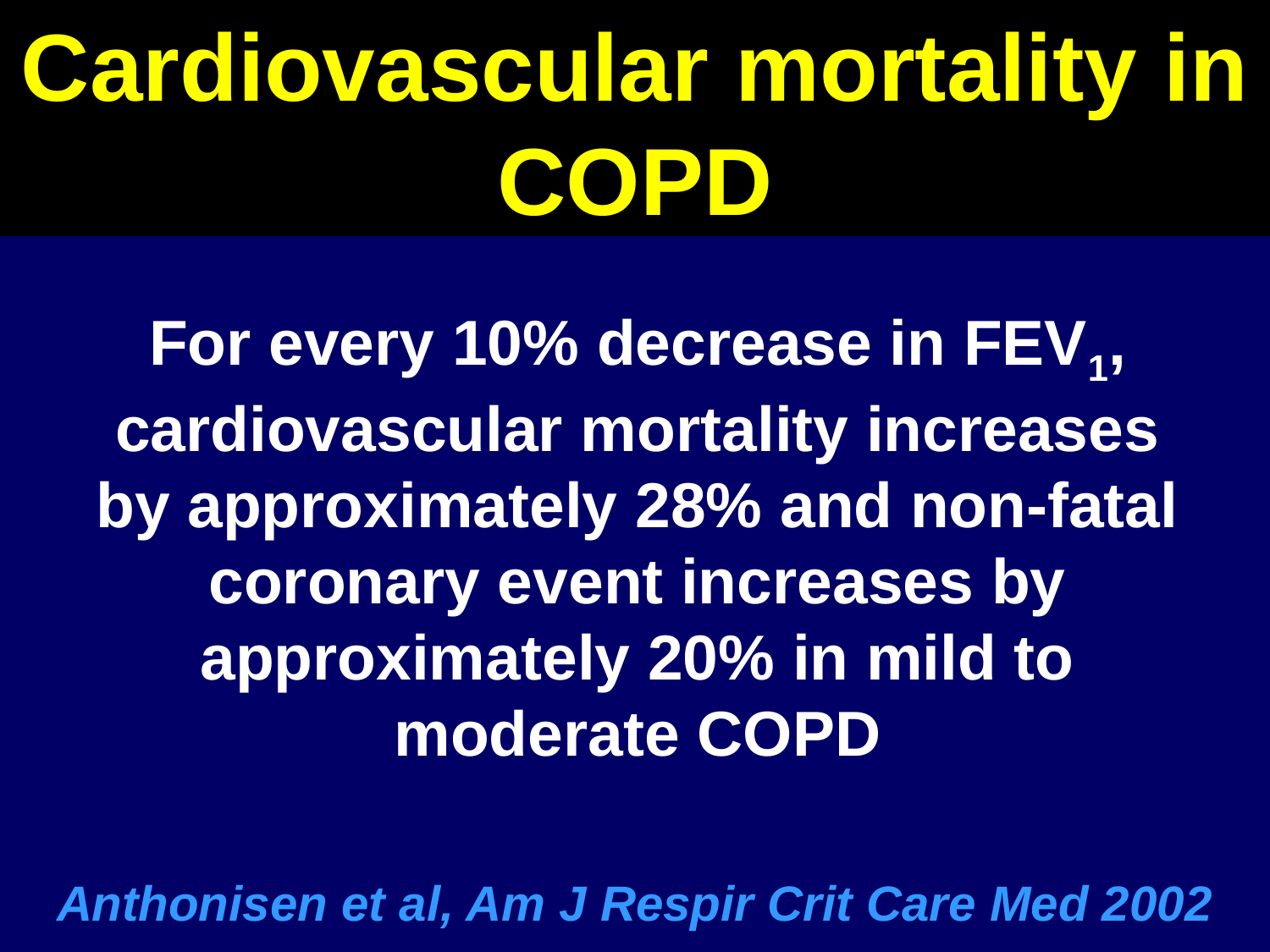

Cardiovascular mortality in
COPD
For every 10% decrease in FEV1, cardiovascular mortality increases by approximately 28% and non-fatal coronary event increases by approximately 20% in mild to moderate COPD
Anthonisen et al, Am J Respir Crit Care Med 2002